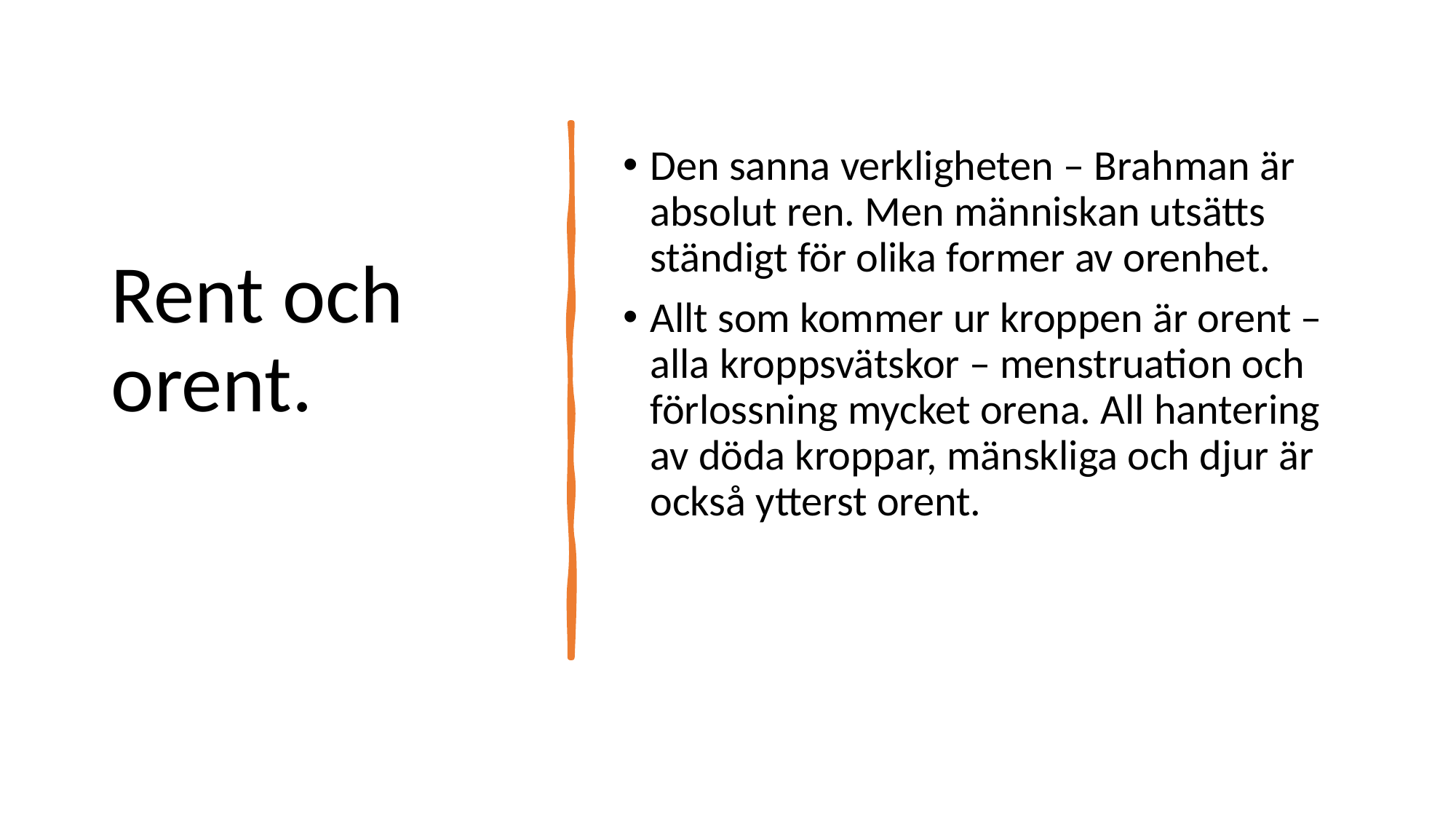

# Rent och orent.
Den sanna verkligheten – Brahman är absolut ren. Men människan utsätts ständigt för olika former av orenhet.
Allt som kommer ur kroppen är orent – alla kroppsvätskor – menstruation och förlossning mycket orena. All hantering av döda kroppar, mänskliga och djur är också ytterst orent.